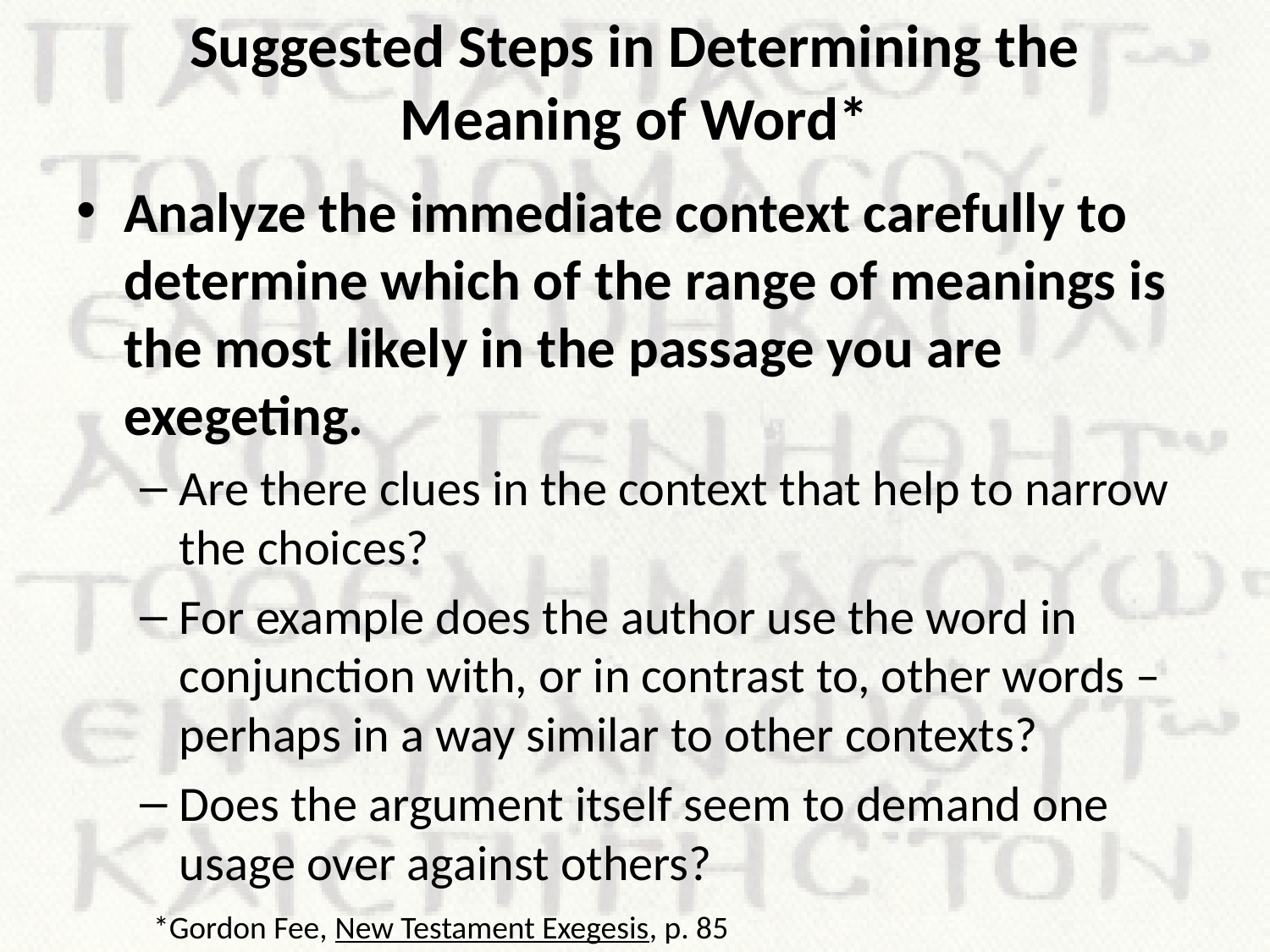

# Suggested Steps in Determining the Meaning of Word*
Analyze the immediate context carefully to determine which of the range of meanings is the most likely in the passage you are exegeting.
Are there clues in the context that help to narrow the choices?
For example does the author use the word in conjunction with, or in contrast to, other words – perhaps in a way similar to other contexts?
Does the argument itself seem to demand one usage over against others?

*Gordon Fee, New Testament Exegesis, p. 85